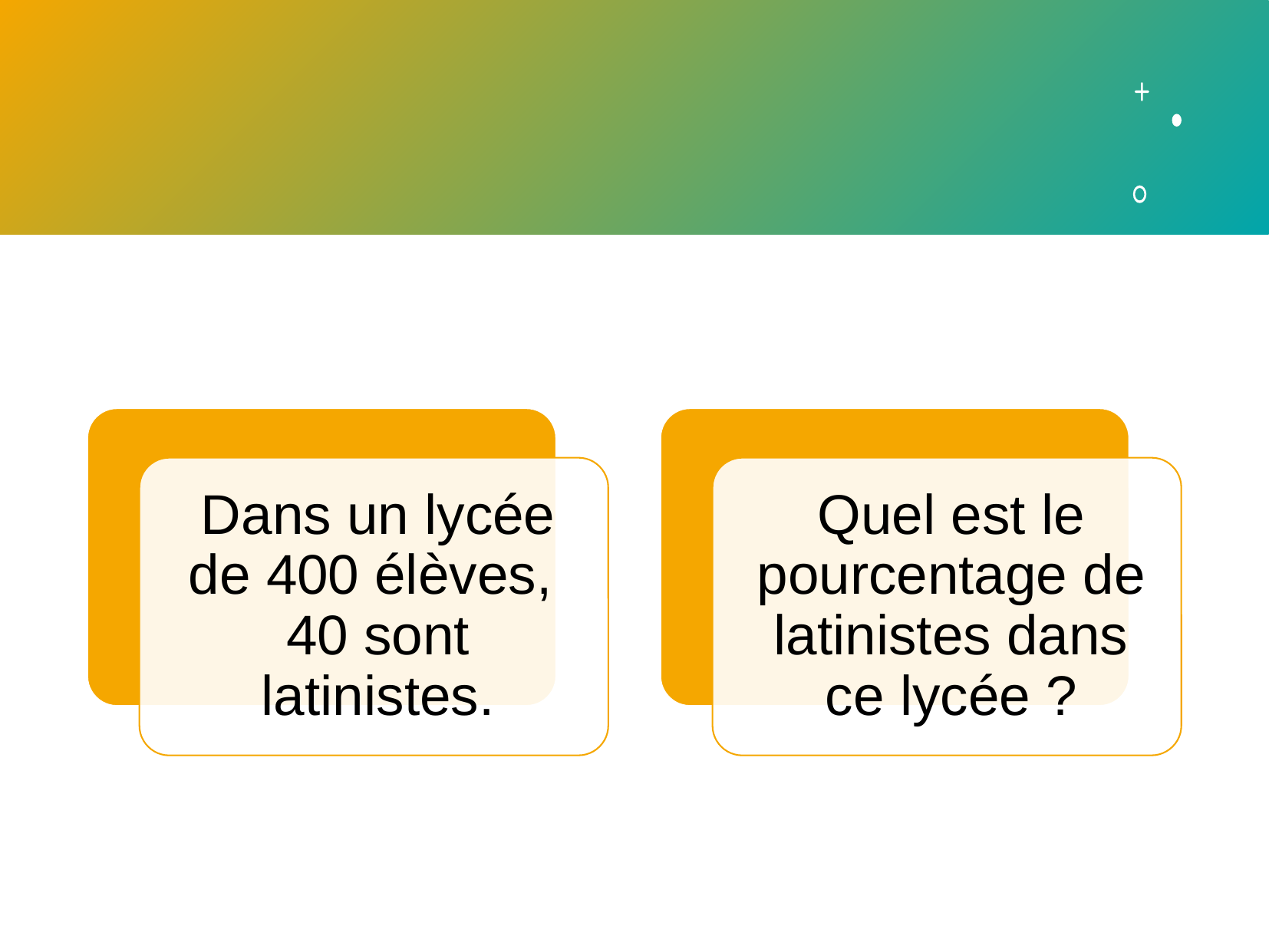

Dans un lycée de 400 élèves,
40 sont latinistes.
Quel est le pourcentage de latinistes dans ce lycée ?